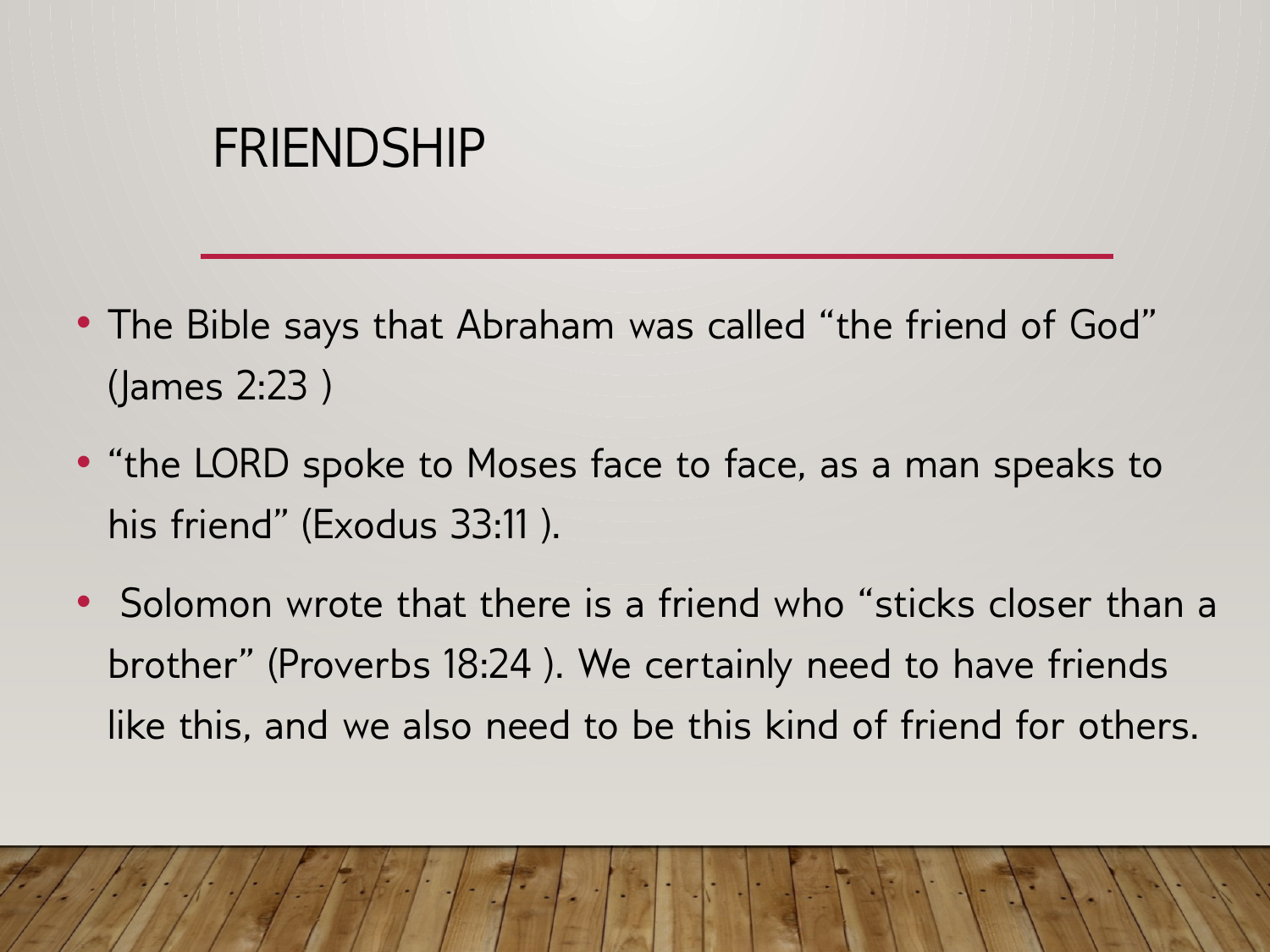

# Friendship
The Bible says that Abraham was called “the friend of God” (James 2:23 )
“the LORD spoke to Moses face to face, as a man speaks to his friend” (Exodus 33:11 ).
 Solomon wrote that there is a friend who “sticks closer than a brother” (Proverbs 18:24 ). We certainly need to have friends like this, and we also need to be this kind of friend for others.